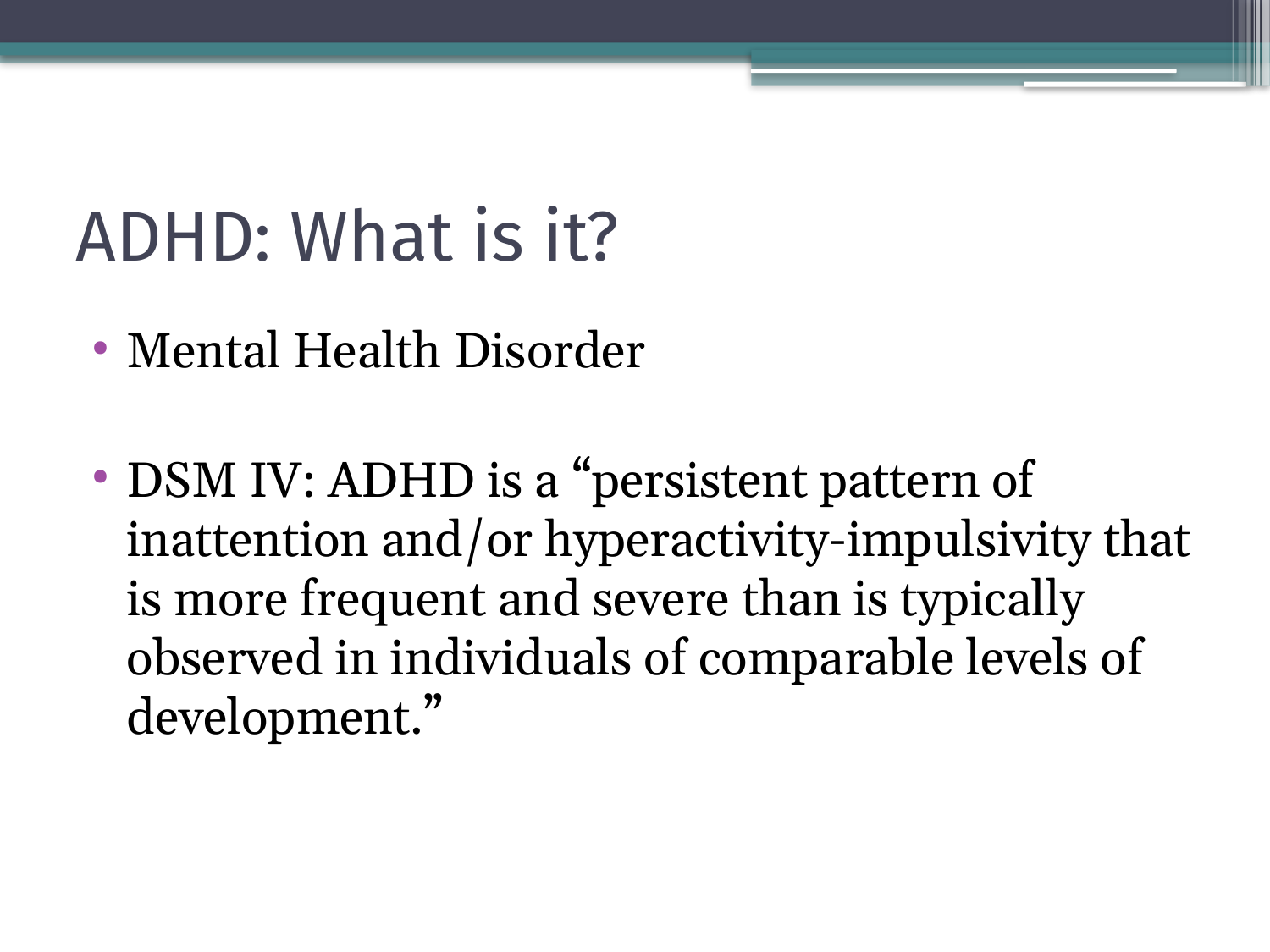

# ADHD: What is it?
Mental Health Disorder

DSM IV: ADHD is a “persistent pattern of inattention and/or hyperactivity-impulsivity that is more frequent and severe than is typically observed in individuals of comparable levels of development.”